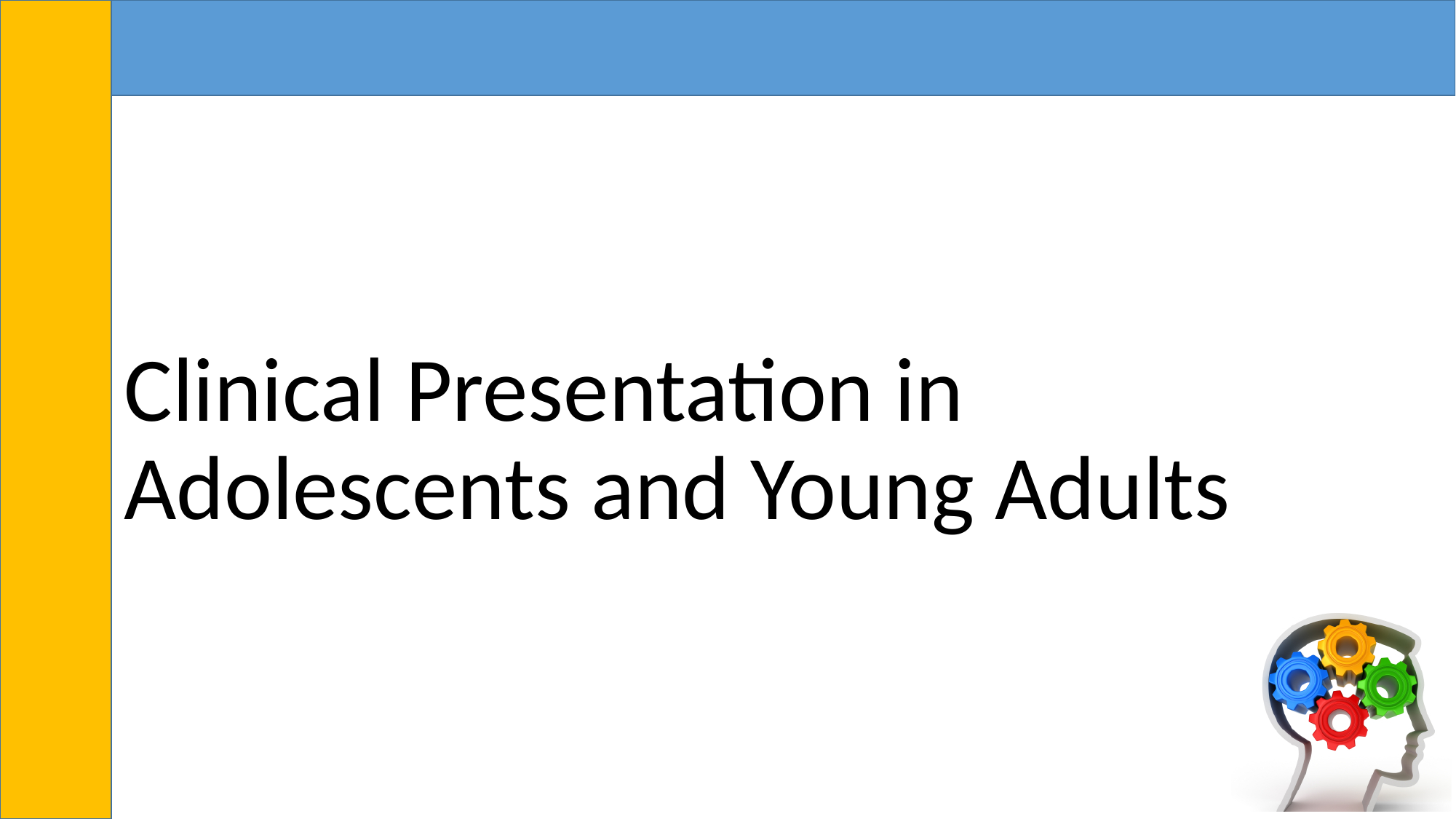

# Clinical Presentation in Adolescents and Young Adults